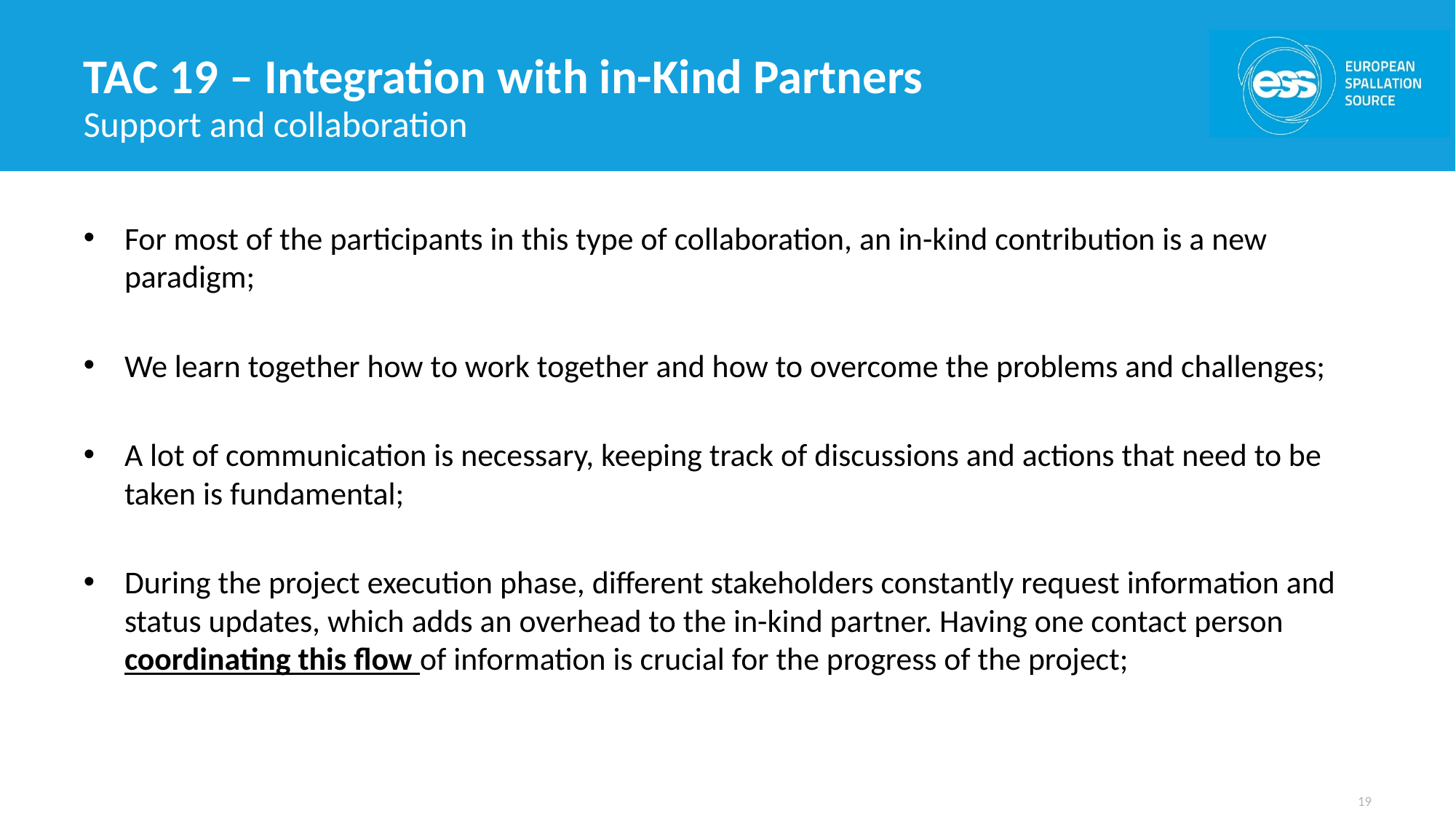

# TAC 19 – Integration with in-Kind Partners
Support and collaboration
For most of the participants in this type of collaboration, an in-kind contribution is a new paradigm;

We learn together how to work together and how to overcome the problems and challenges;

A lot of communication is necessary, keeping track of discussions and actions that need to be taken is fundamental;

During the project execution phase, different stakeholders constantly request information and status updates, which adds an overhead to the in-kind partner. Having one contact person coordinating this flow of information is crucial for the progress of the project;
19